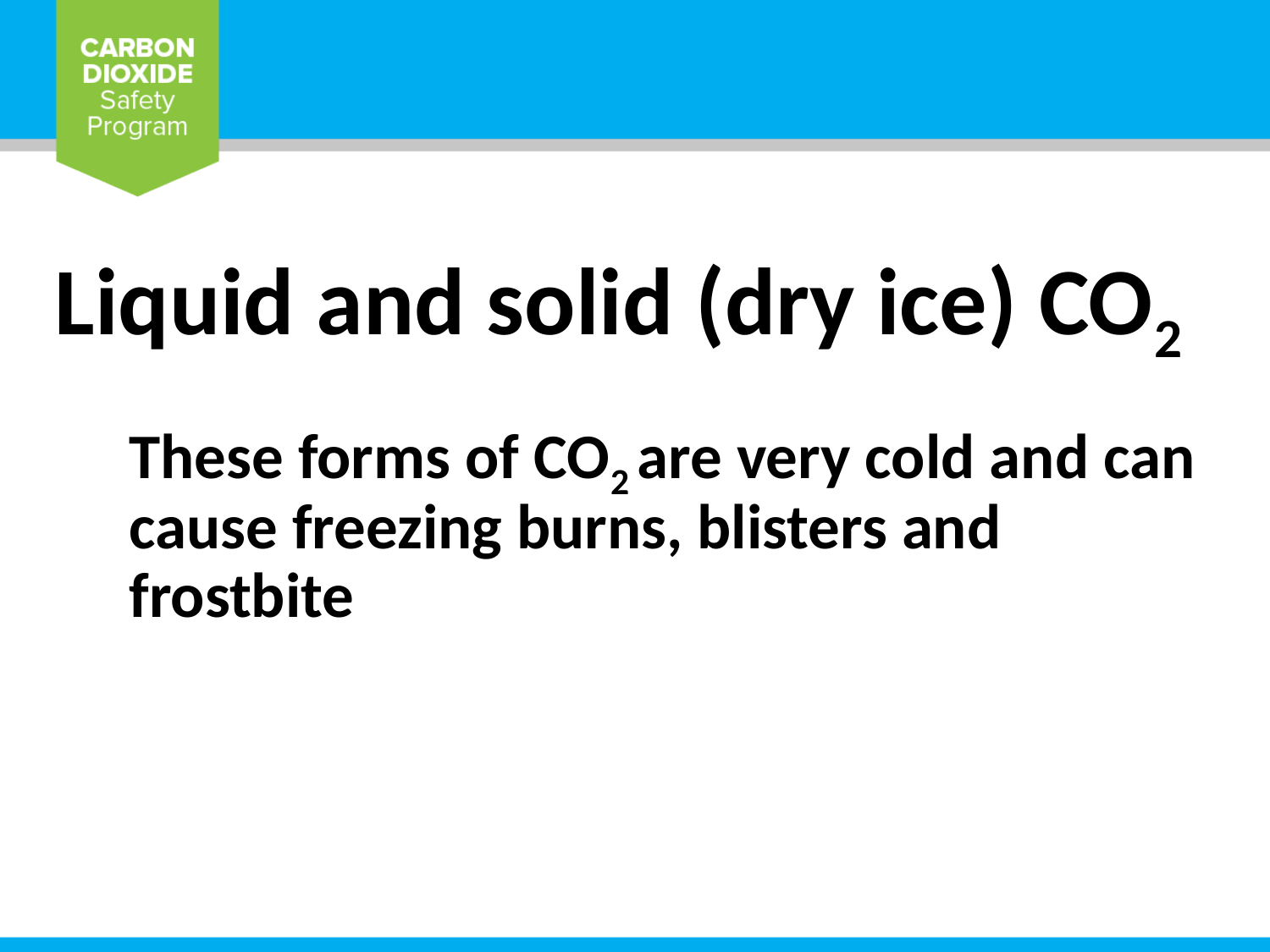

Liquid and solid (dry ice) CO2
# These forms of CO2 are very cold and can cause freezing burns, blisters and frostbite